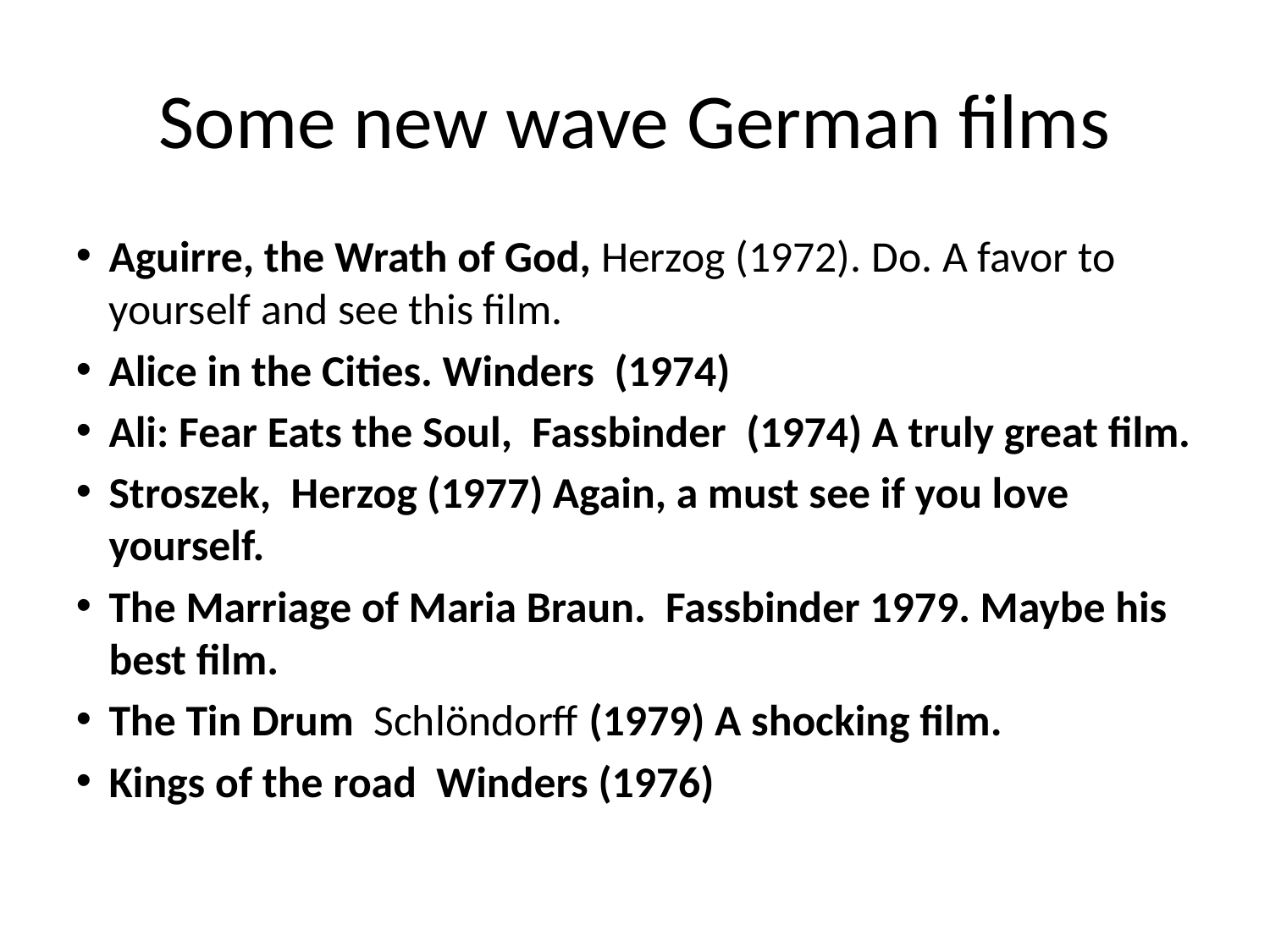

Some new wave German films
Aguirre, the Wrath of God, Herzog (1972). Do. A favor to yourself and see this film.
Alice in the Cities. Winders  (1974)
Ali: Fear Eats the Soul,  Fassbinder  (1974) A truly great film.
Stroszek,  Herzog (1977) Again, a must see if you love yourself.
The Marriage of Maria Braun.  Fassbinder 1979. Maybe his best film.
The Tin Drum  Schlöndorff (1979) A shocking film.
Kings of the road  Winders (1976)